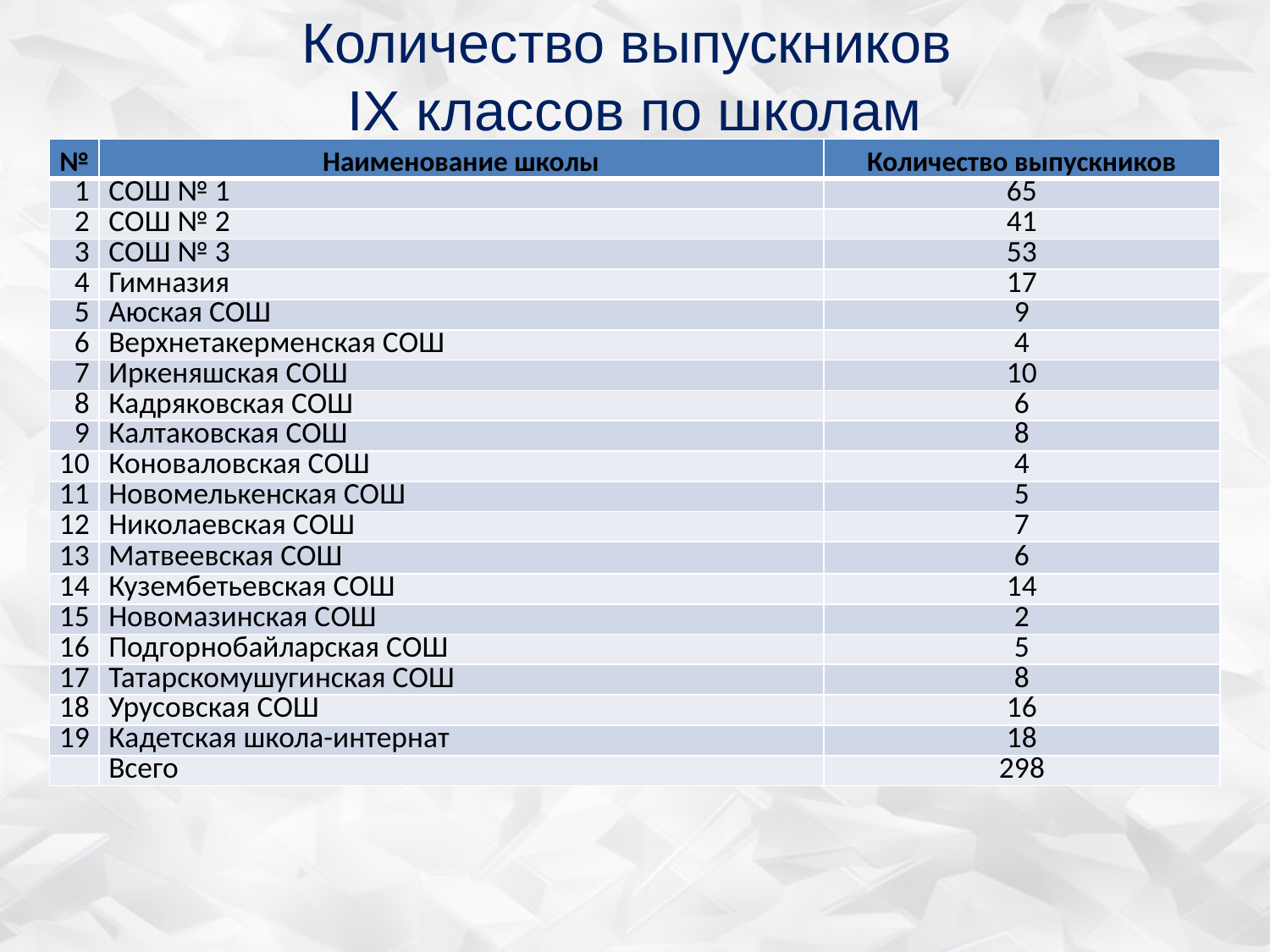

# Количество выпускников IX классов по школам
| № | Наименование школы | Количество выпускников |
| --- | --- | --- |
| 1 | СОШ № 1 | 65 |
| 2 | СОШ № 2 | 41 |
| 3 | СОШ № 3 | 53 |
| 4 | Гимназия | 17 |
| 5 | Аюская СОШ | 9 |
| 6 | Верхнетакерменская СОШ | 4 |
| 7 | Иркеняшская СОШ | 10 |
| 8 | Кадряковская СОШ | 6 |
| 9 | Калтаковская СОШ | 8 |
| 10 | Коноваловская СОШ | 4 |
| 11 | Новомелькенская СОШ | 5 |
| 12 | Николаевская СОШ | 7 |
| 13 | Матвеевская СОШ | 6 |
| 14 | Кузембетьевская СОШ | 14 |
| 15 | Новомазинская СОШ | 2 |
| 16 | Подгорнобайларская СОШ | 5 |
| 17 | Татарскомушугинская СОШ | 8 |
| 18 | Урусовская СОШ | 16 |
| 19 | Кадетская школа-интернат | 18 |
|  | Всего | 298 |